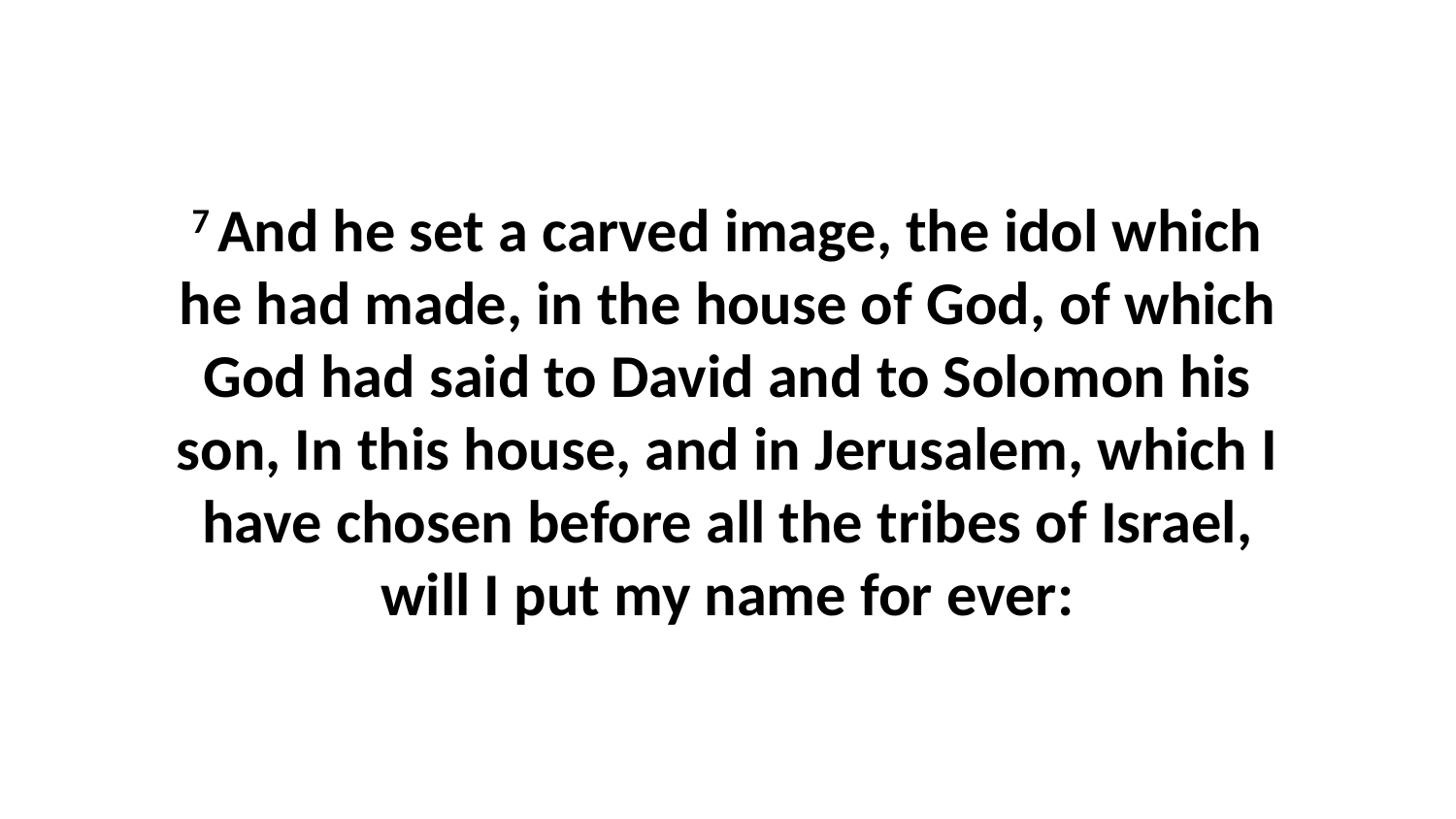

7 And he set a carved image, the idol which he had made, in the house of God, of which God had said to David and to Solomon his son, In this house, and in Jerusalem, which I have chosen before all the tribes of Israel, will I put my name for ever: